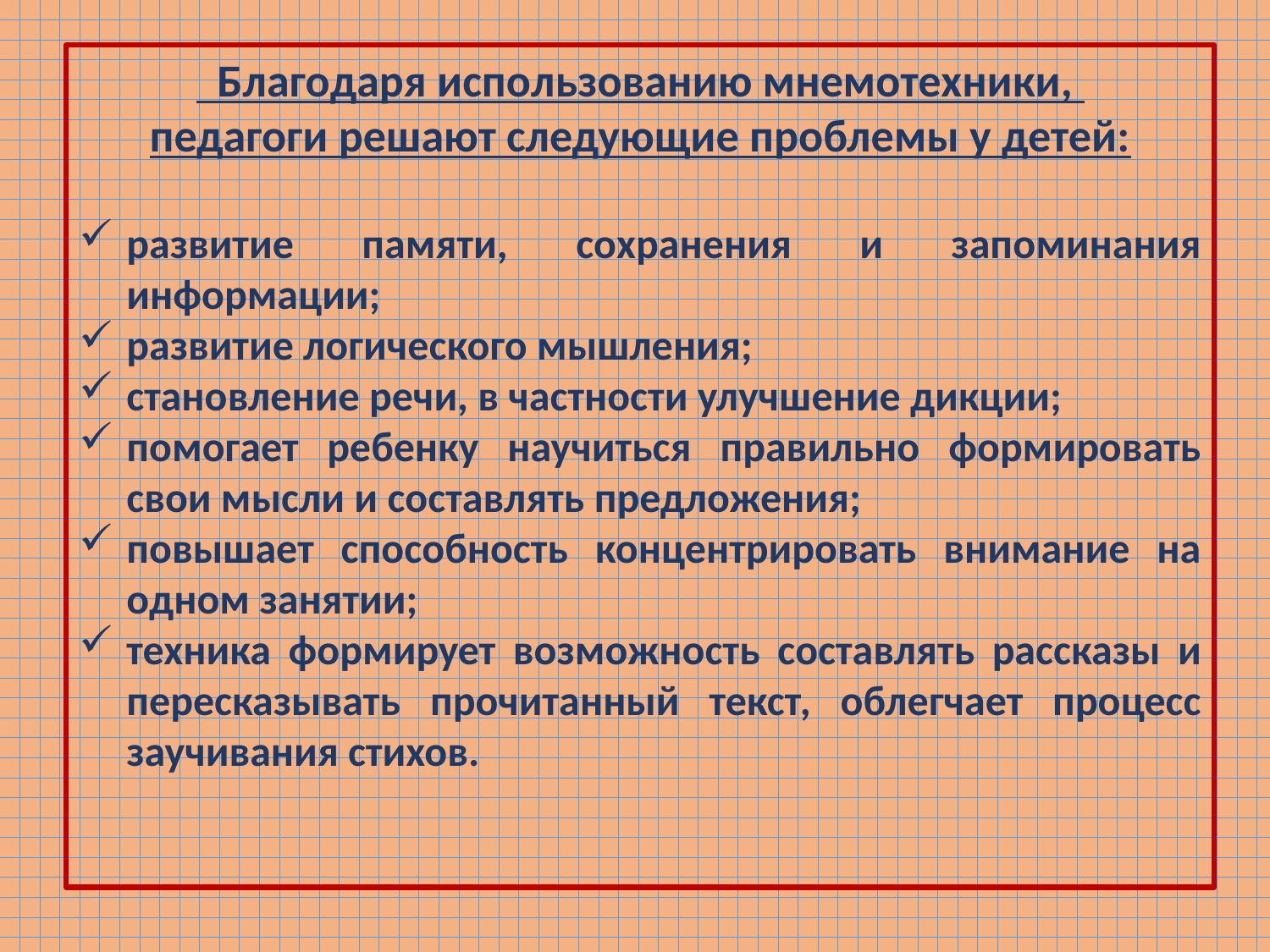

Благодаря использованию мнемотехники,
педагоги решают следующие проблемы у детей:

развитие памяти, сохранения и запоминания информации;
развитие логического мышления;
становление речи, в частности улучшение дикции;
помогает ребенку научиться правильно формировать свои мысли и составлять предложения;
повышает способность концентрировать внимание на одном занятии;
техника формирует возможность составлять рассказы и пересказывать прочитанный текст, облегчает процесс заучивания стихов.